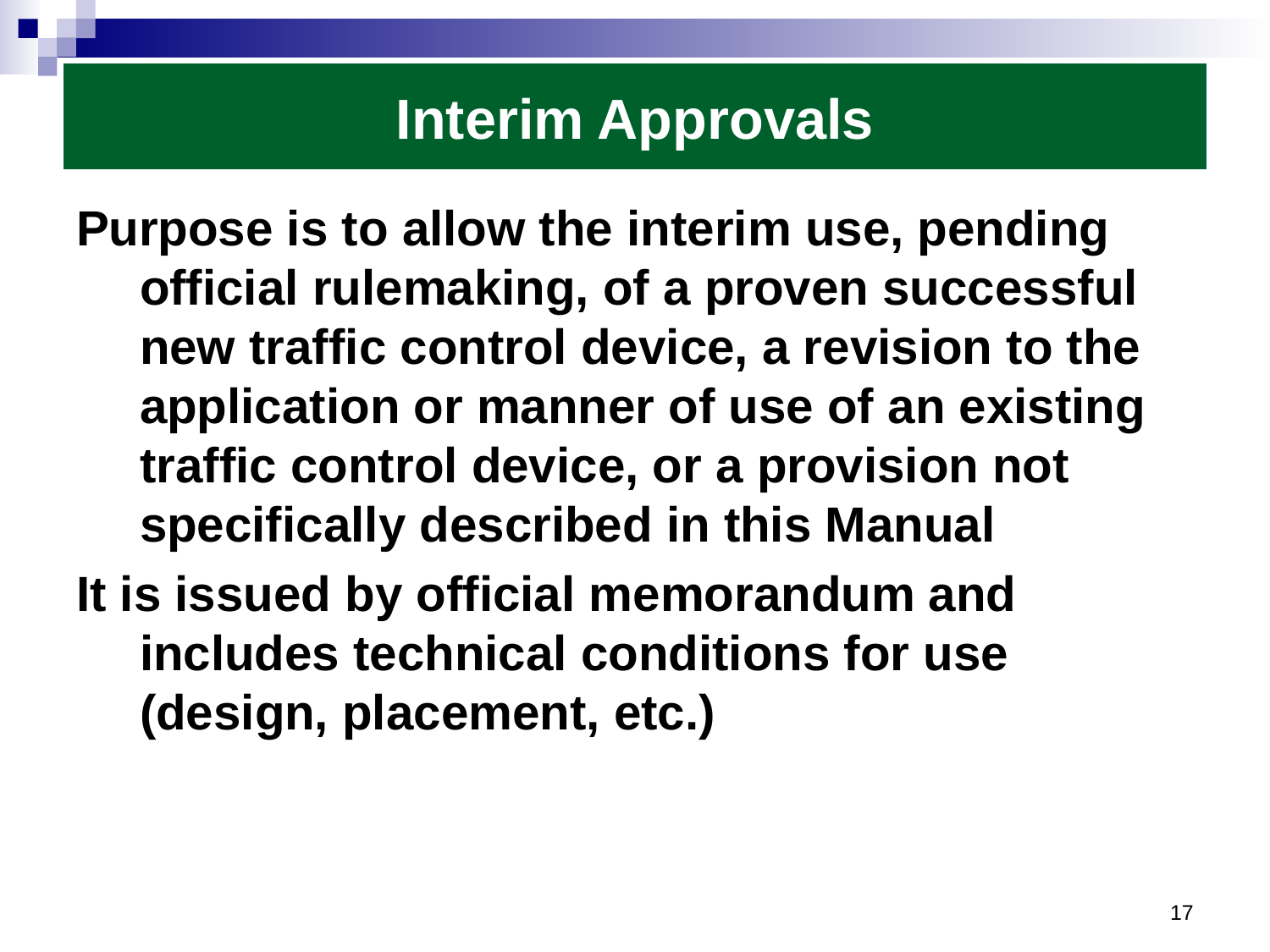

Interim Approvals
Purpose is to allow the interim use, pending official rulemaking, of a proven successful new traffic control device, a revision to the application or manner of use of an existing traffic control device, or a provision not specifically described in this Manual
It is issued by official memorandum and includes technical conditions for use (design, placement, etc.)

17